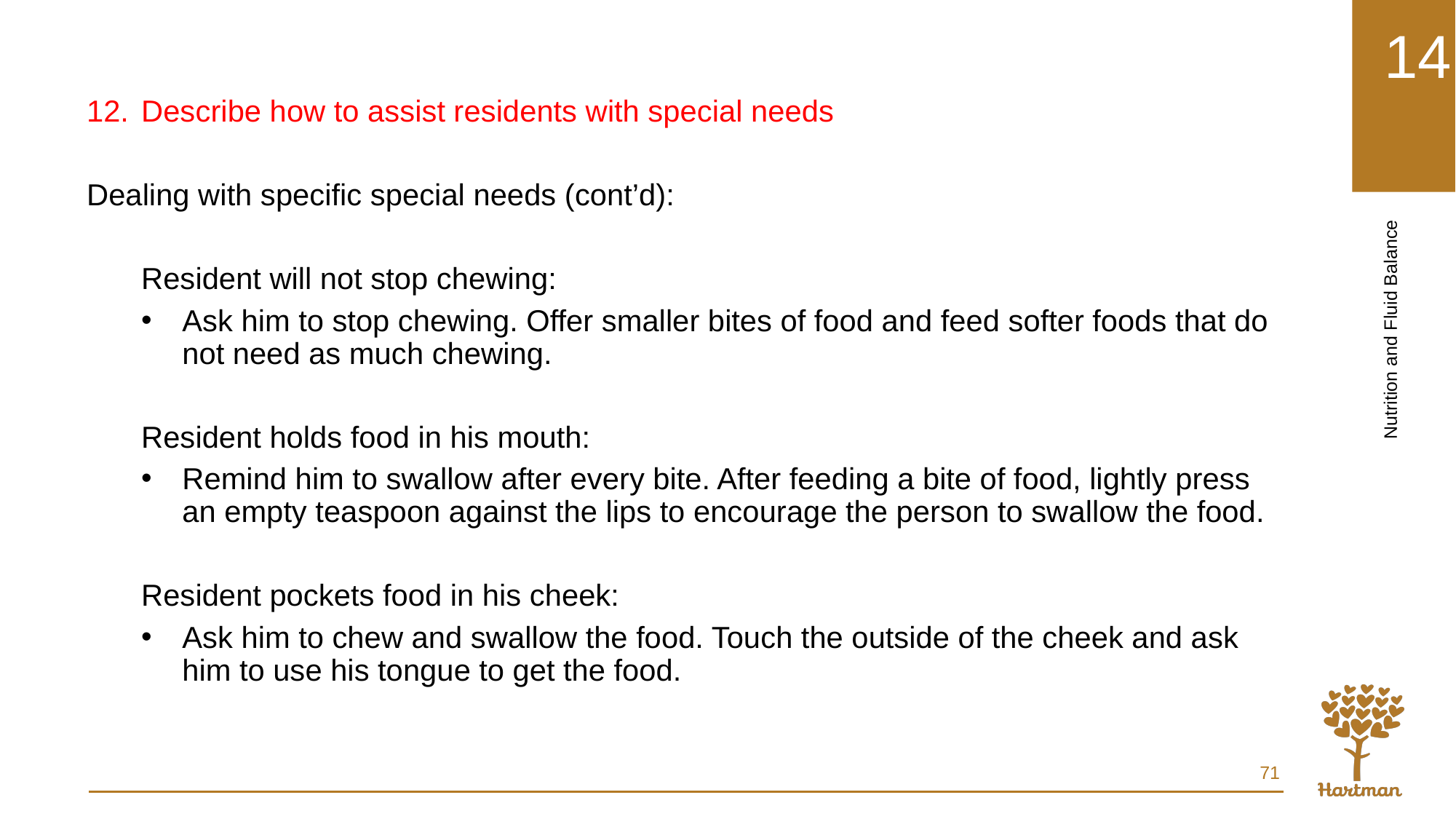

Describe how to assist residents with special needs

Dealing with specific special needs (cont’d):

Resident will not stop chewing:
Ask him to stop chewing. Offer smaller bites of food and feed softer foods that do not need as much chewing.

Resident holds food in his mouth:
Remind him to swallow after every bite. After feeding a bite of food, lightly press an empty teaspoon against the lips to encourage the person to swallow the food.

Resident pockets food in his cheek:
Ask him to chew and swallow the food. Touch the outside of the cheek and ask him to use his tongue to get the food.

71